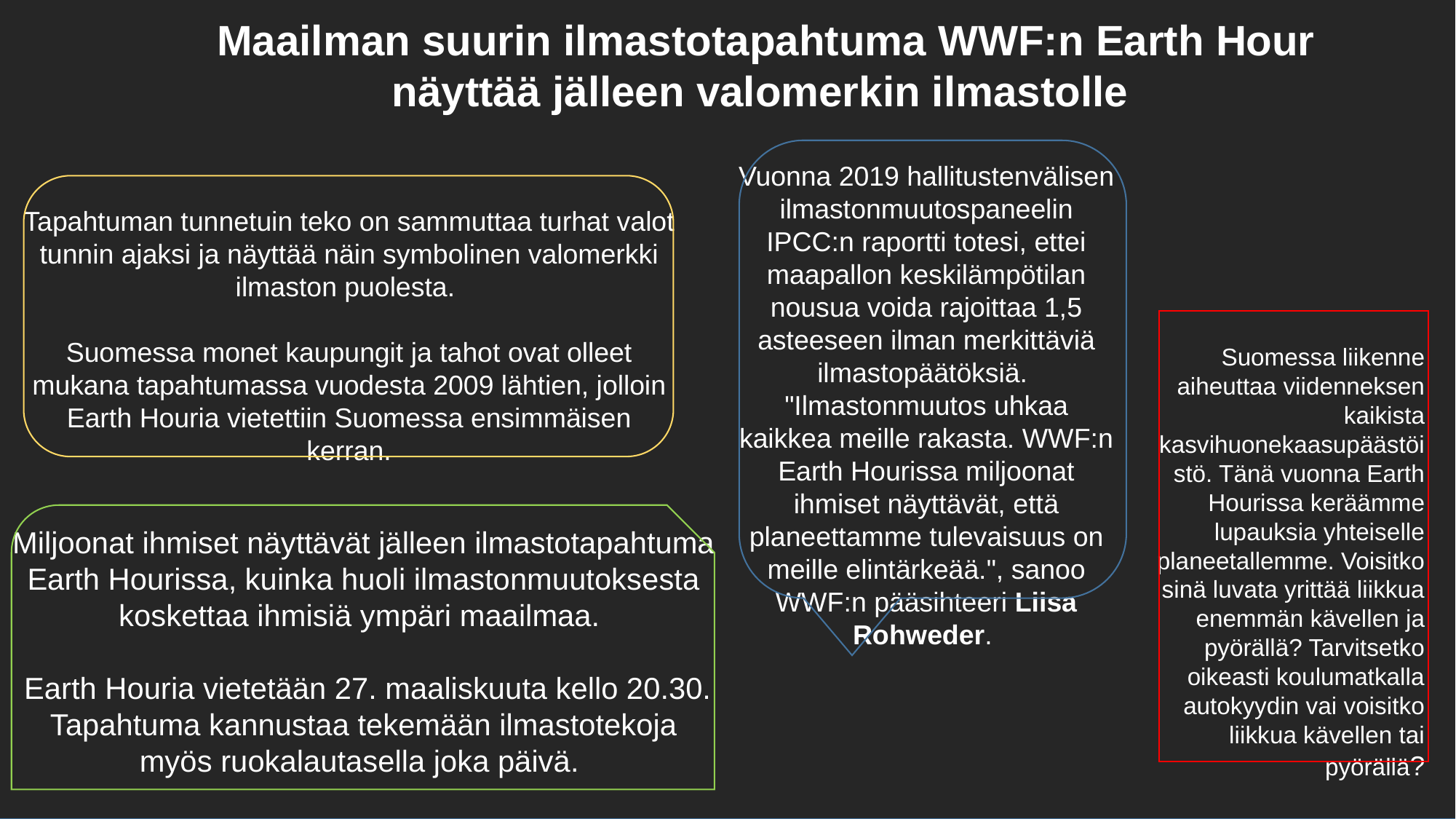

Maailman suurin ilmastotapahtuma WWF:n Earth Hour näyttää jälleen valomerkin ilmastolle

Vuonna 2019 hallitustenvälisen ilmastonmuutospaneelin IPCC:n raportti totesi, ettei maapallon keskilämpötilan nousua voida rajoittaa 1,5 asteeseen ilman merkittäviä ilmastopäätöksiä.
"Ilmastonmuutos uhkaa kaikkea meille rakasta. WWF:n Earth Hourissa miljoonat ihmiset näyttävät, että planeettamme tulevaisuus on meille elintärkeää.", sanoo WWF:n pääsihteeri Liisa Rohweder.

Tapahtuman tunnetuin teko on sammuttaa turhat valot tunnin ajaksi ja näyttää näin symbolinen valomerkki ilmaston puolesta.

Suomessa monet kaupungit ja tahot ovat olleet mukana tapahtumassa vuodesta 2009 lähtien, jolloin Earth Houria vietettiin Suomessa ensimmäisen kerran.

Suomessa liikenne aiheuttaa viidenneksen kaikista kasvihuonekaasupäästöistö. Tänä vuonna Earth Hourissa keräämme lupauksia yhteiselle planeetallemme. Voisitko sinä luvata yrittää liikkua enemmän kävellen ja pyörällä? Tarvitsetko oikeasti koulumatkalla autokyydin vai voisitko liikkua kävellen tai pyörällä?

Miljoonat ihmiset näyttävät jälleen ilmastotapahtuma Earth Hourissa, kuinka huoli ilmastonmuutoksesta koskettaa ihmisiä ympäri maailmaa.

 Earth Houria vietetään 27. maaliskuuta kello 20.30. Tapahtuma kannustaa tekemään ilmastotekoja myös ruokalautasella joka päivä.